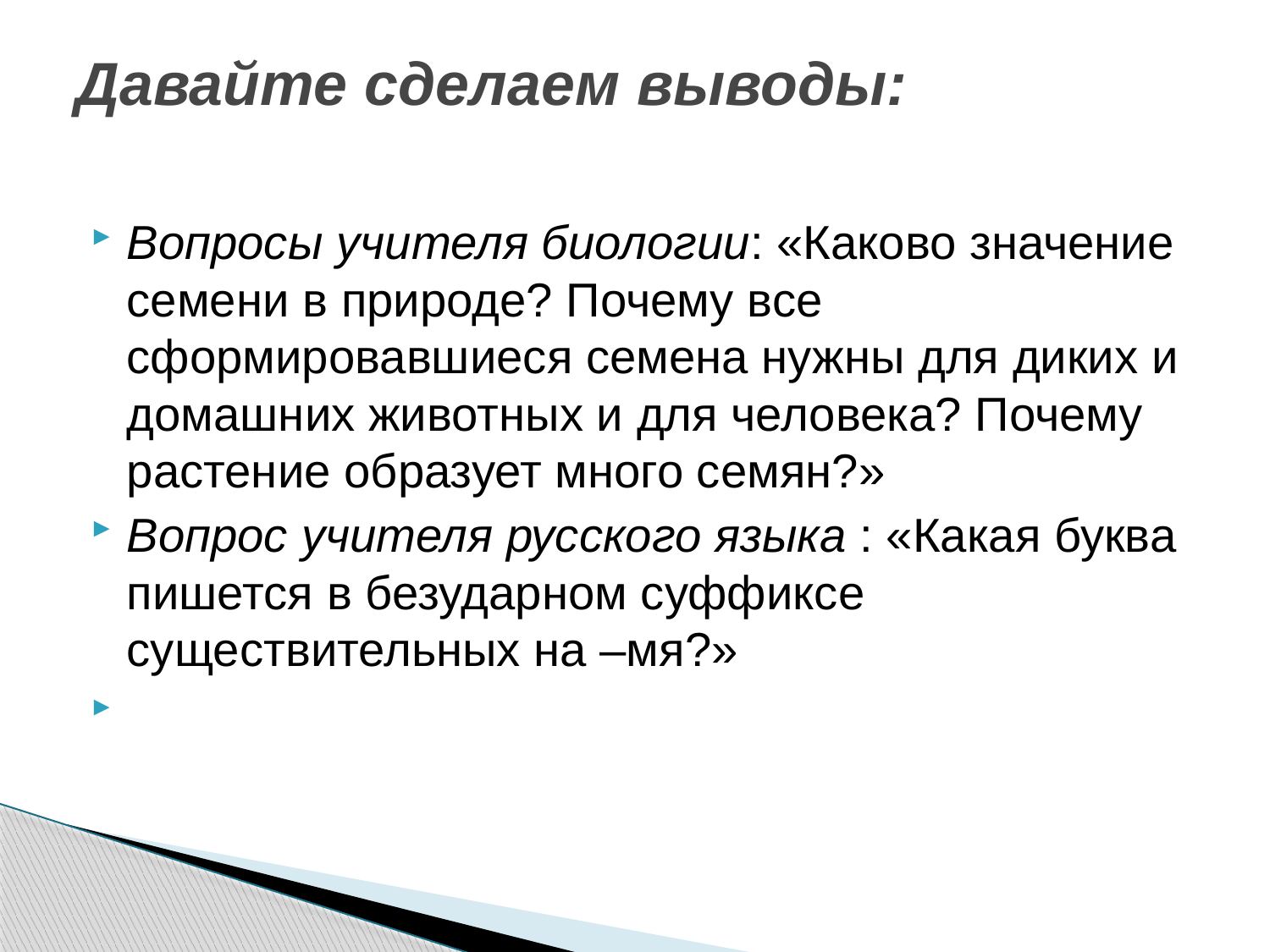

# Давайте сделаем выводы:
Вопросы учителя биологии: «Каково значение семени в природе? Почему все сформировавшиеся семена нужны для диких и домашних животных и для человека? Почему растение образует много семян?»
Вопрос учителя русского языка : «Какая буква пишется в безударном суффиксе существительных на –мя?»